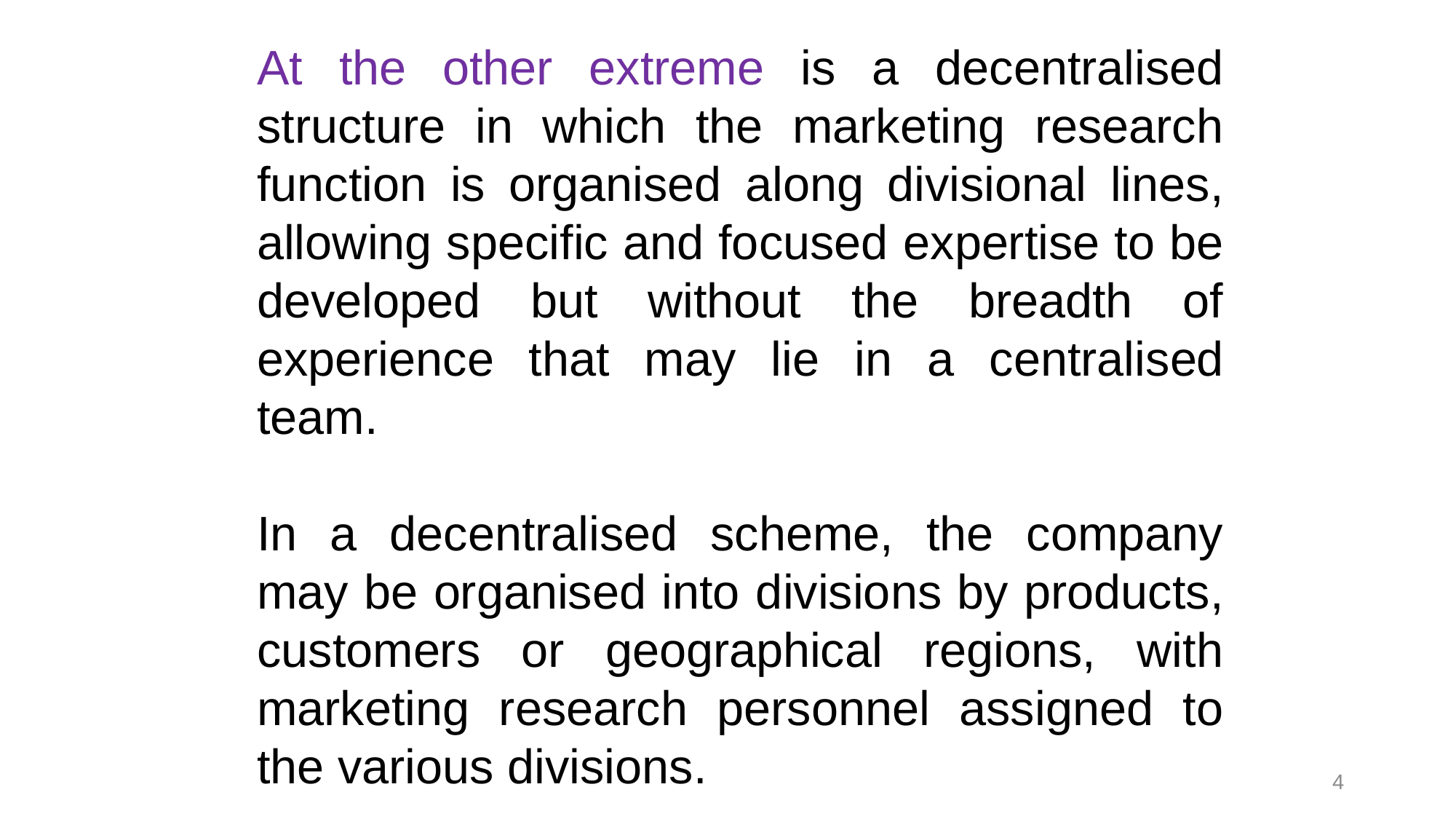

At the other extreme is a decentralised structure in which the marketing research function is organised along divisional lines, allowing specific and focused expertise to be developed but without the breadth of experience that may lie in a centralised team.

In a decentralised scheme, the company may be organised into divisions by products, customers or geographical regions, with marketing research personnel assigned to the various divisions.
4